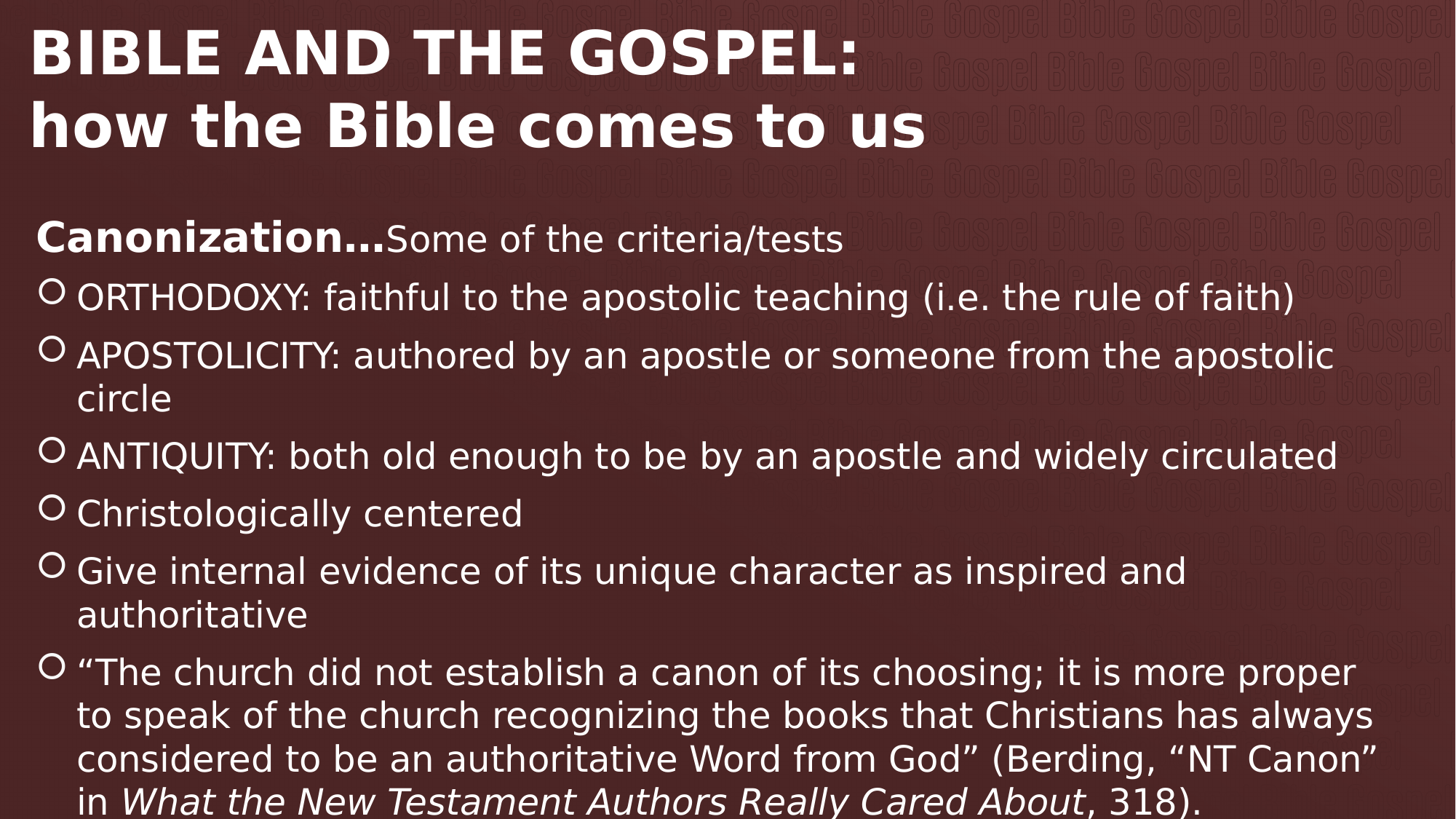

# BIBLE AND THE GOSPEL: how the Bible comes to us
Canonization…Some of the criteria/tests
ORTHODOXY: faithful to the apostolic teaching (i.e. the rule of faith)
APOSTOLICITY: authored by an apostle or someone from the apostolic circle
ANTIQUITY: both old enough to be by an apostle and widely circulated
Christologically centered
Give internal evidence of its unique character as inspired and authoritative
“The church did not establish a canon of its choosing; it is more proper to speak of the church recognizing the books that Christians has always considered to be an authoritative Word from God” (Berding, “NT Canon” in What the New Testament Authors Really Cared About, 318).